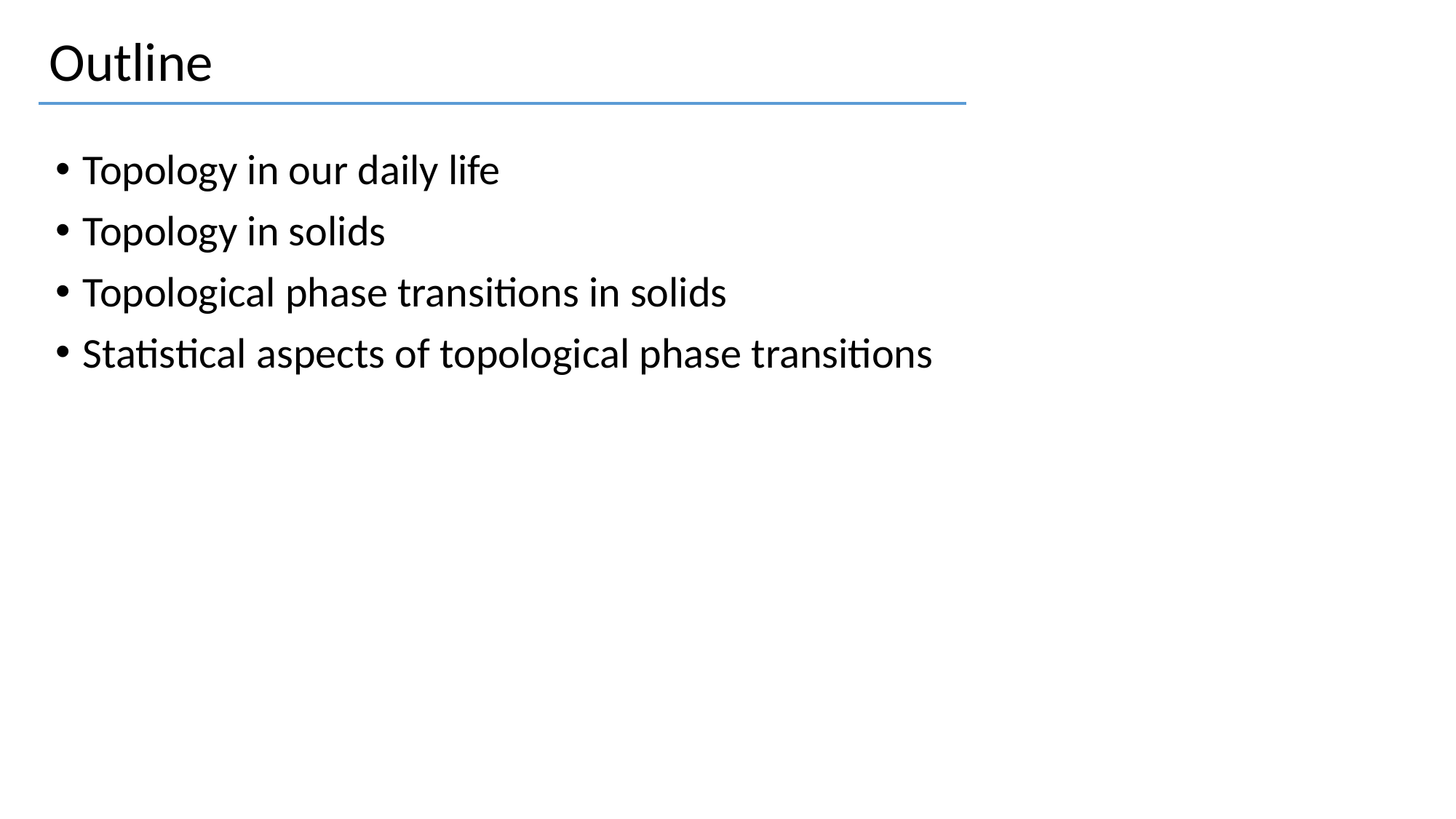

# Outline
Topology in our daily life
Topology in solids
Topological phase transitions in solids
Statistical aspects of topological phase transitions